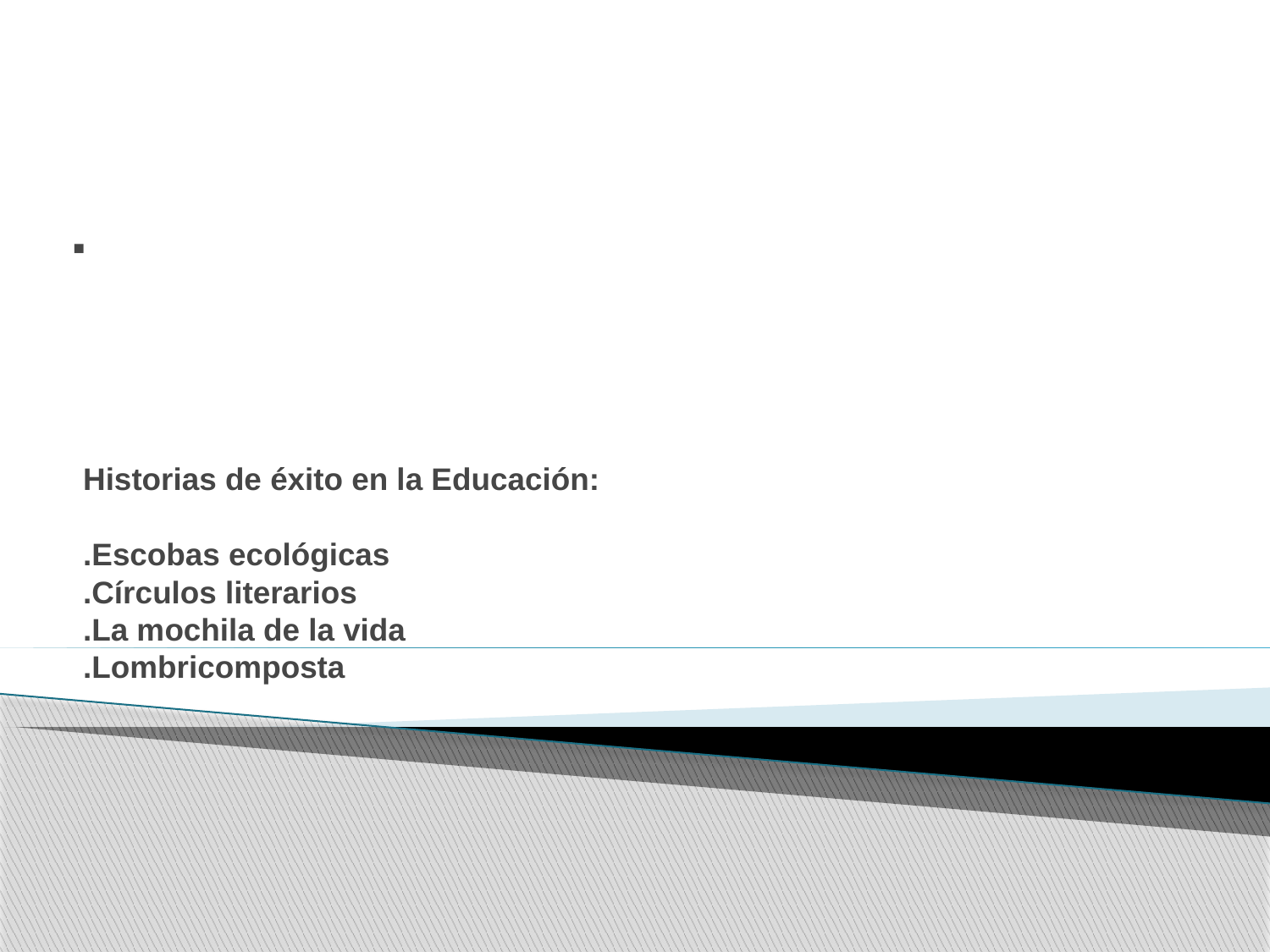

# Historias de éxito en la Educación: .Escobas ecológicas .Círculos literarios .La mochila de la vida .Lombricomposta